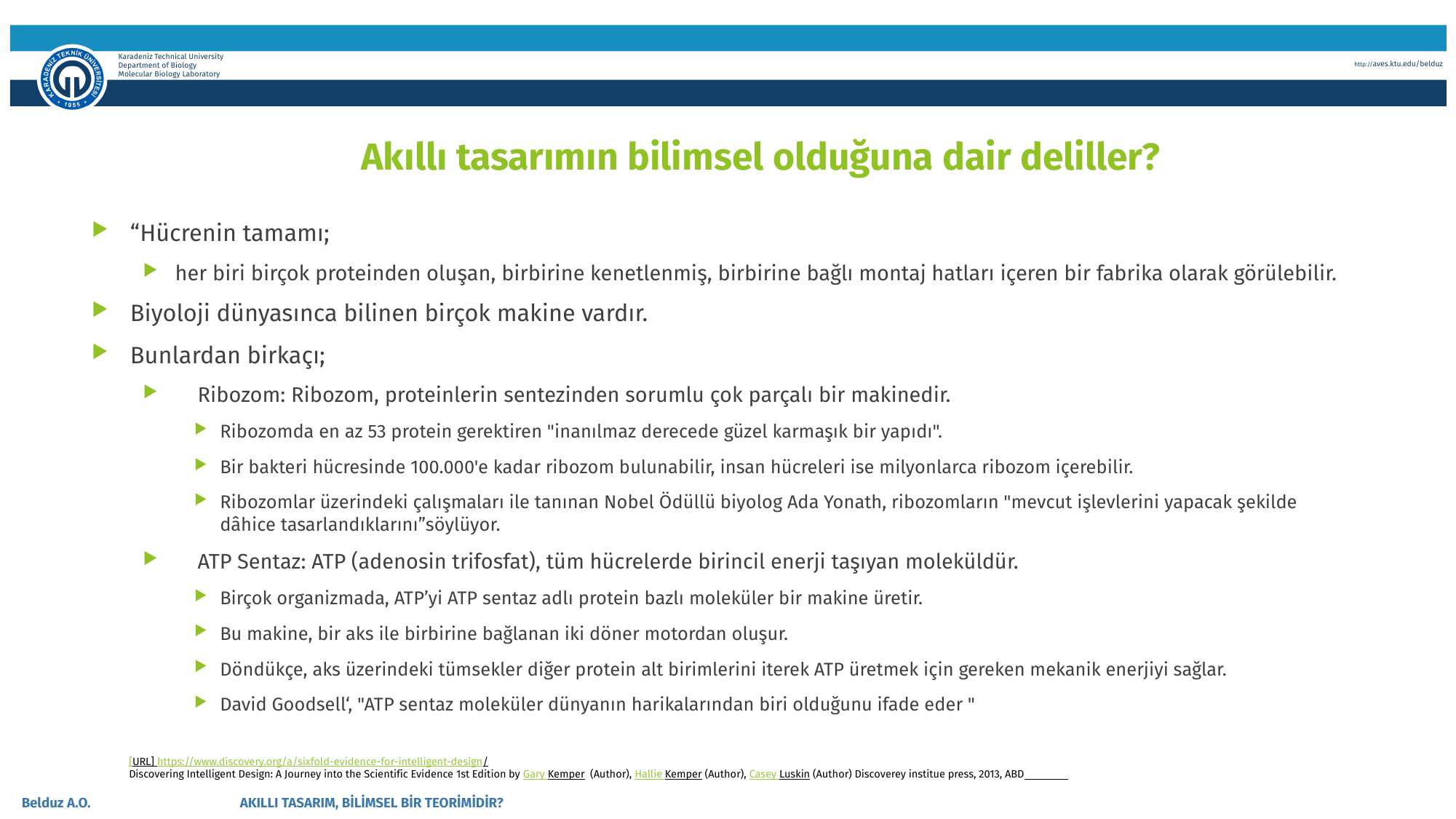

Karadeniz Technical University
Department of Biology
Molecular Biology Laboratory
http://aves.ktu.edu/belduz

# Akıllı tasarımın bilimsel olduğuna dair deliller?
“Hücrenin tamamı;
her biri birçok proteinden oluşan, birbirine kenetlenmiş, birbirine bağlı montaj hatları içeren bir fabrika olarak görülebilir.
Biyoloji dünyasınca bilinen birçok makine vardır.
Bunlardan birkaçı;
    Ribozom: Ribozom, proteinlerin sentezinden sorumlu çok parçalı bir makinedir.
Ribozomda en az 53 protein gerektiren "inanılmaz derecede güzel karmaşık bir yapıdı".
Bir bakteri hücresinde 100.000'e kadar ribozom bulunabilir, insan hücreleri ise milyonlarca ribozom içerebilir.
Ribozomlar üzerindeki çalışmaları ile tanınan Nobel Ödüllü biyolog Ada Yonath, ribozomların "mevcut işlevlerini yapacak şekilde dâhice tasarlandıklarını”söylüyor.
    ATP Sentaz: ATP (adenosin trifosfat), tüm hücrelerde birincil enerji taşıyan moleküldür.
Birçok organizmada, ATP’yi ATP sentaz adlı protein bazlı moleküler bir makine üretir.
Bu makine, bir aks ile birbirine bağlanan iki döner motordan oluşur.
Döndükçe, aks üzerindeki tümsekler diğer protein alt birimlerini iterek ATP üretmek için gereken mekanik enerjiyi sağlar.
David Goodsell‘, "ATP sentaz moleküler dünyanın harikalarından biri olduğunu ifade eder "
[URL] https://www.discovery.org/a/sixfold-evidence-for-intelligent-design/
Discovering Intelligent Design: A Journey into the Scientific Evidence 1st Edition by Gary Kemper  (Author), Hallie Kemper (Author), Casey Luskin (Author) Discoverey institue press, 2013, ABD
 Belduz A.O. 		 AKILLI TASARIM, BİLİMSEL BİR TEORİMİDİR?